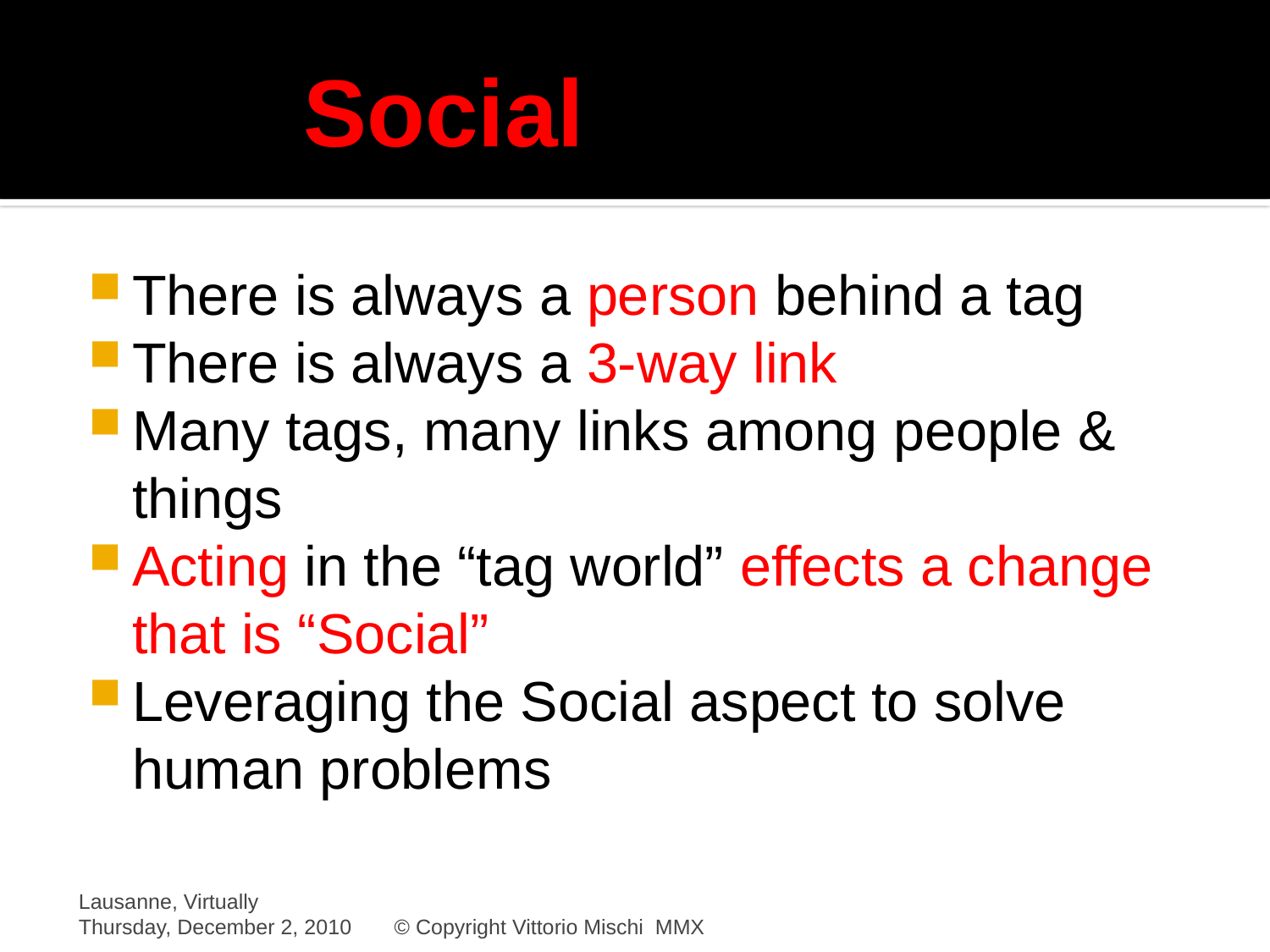

# Why Social?
There is always a person behind a tag
There is always a 3-way link
Many tags, many links among people & things
Acting in the “tag world” effects a change that is “Social”
Leveraging the Social aspect to solve human problems